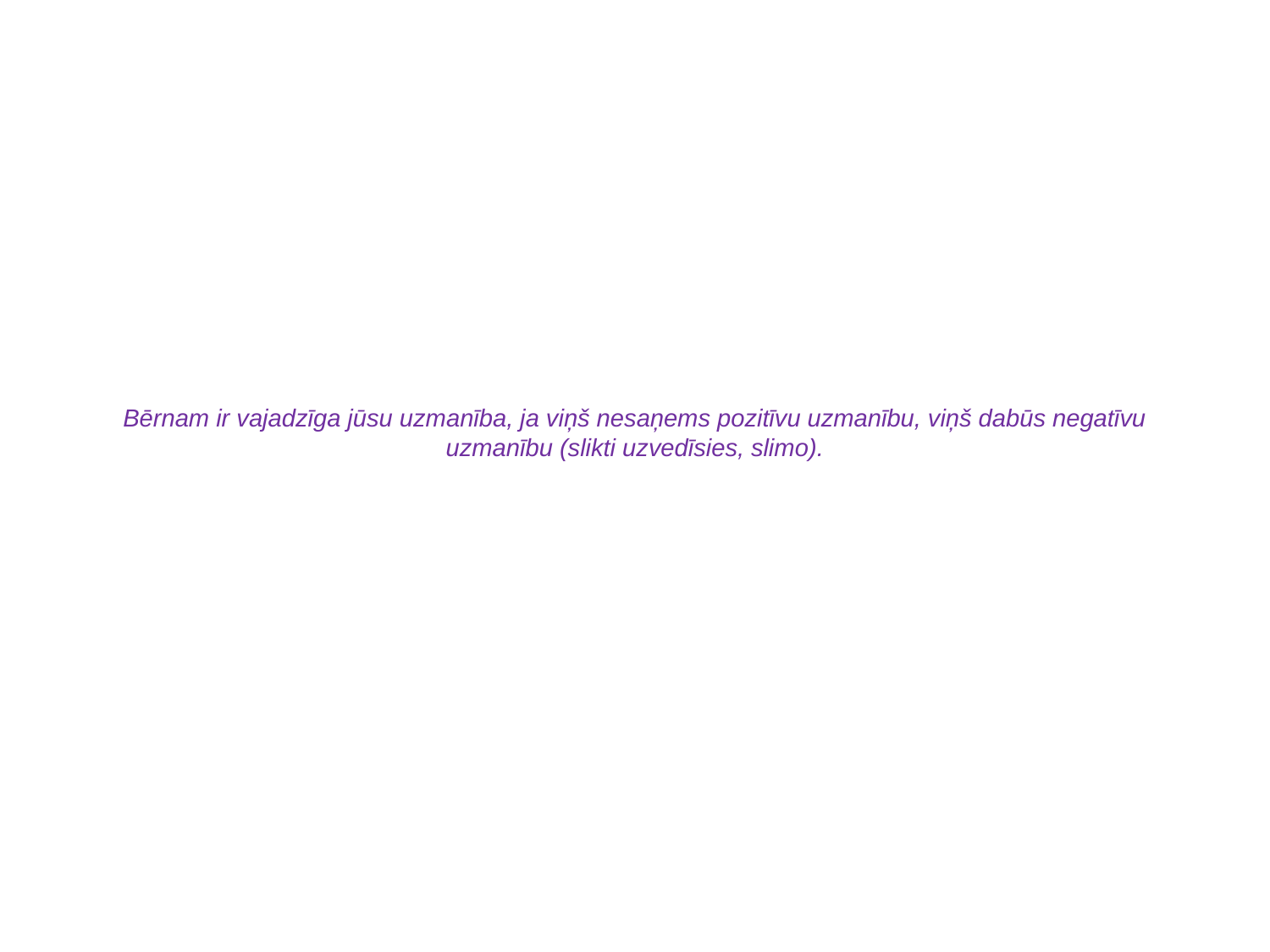

# Bērnam ir vajadzīga jūsu uzmanība, ja viņš nesaņems pozitīvu uzmanību, viņš dabūs negatīvu uzmanību (slikti uzvedīsies, slimo).